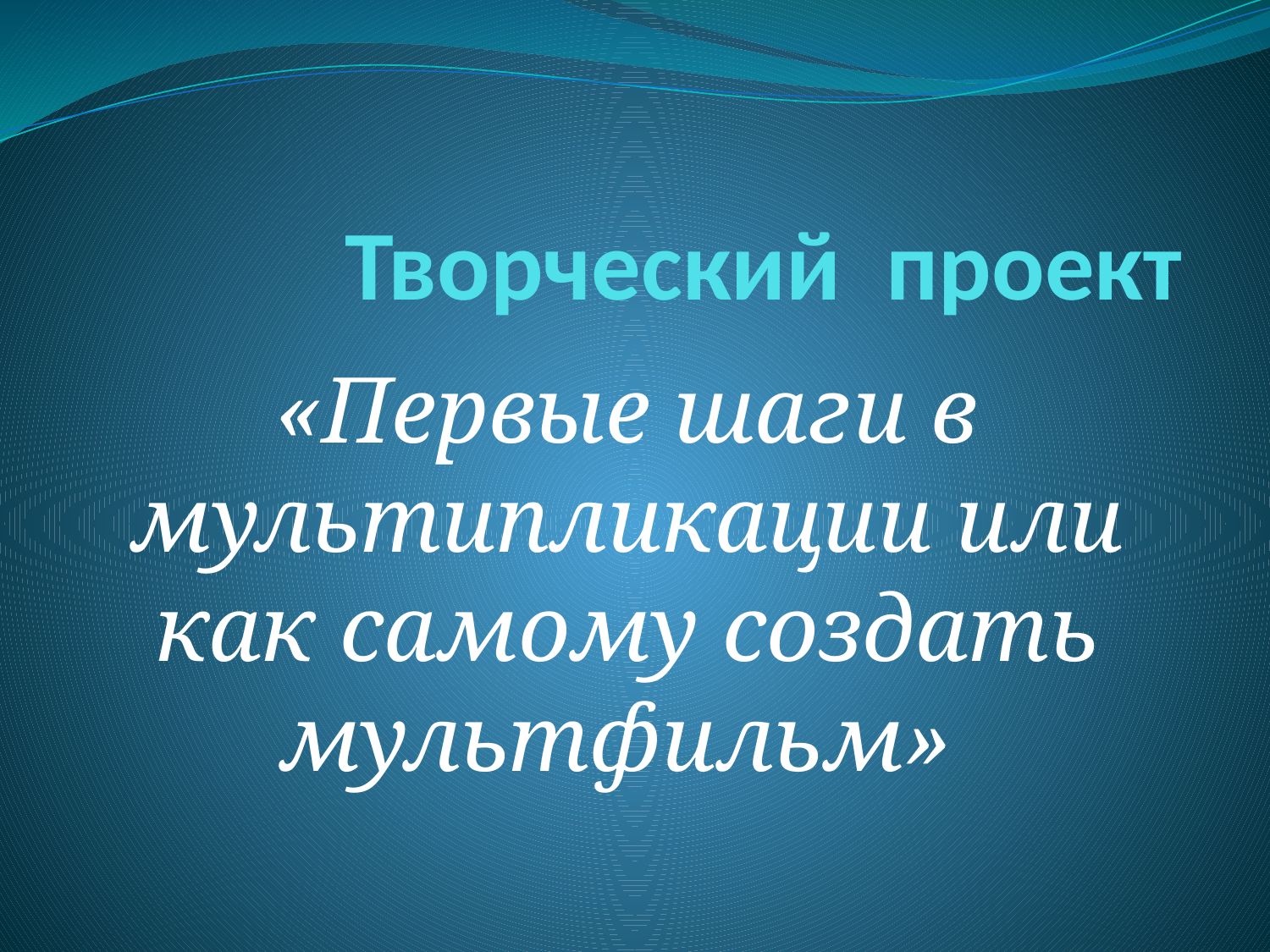

# Творческий  проект
«Первые шаги в мультипликации или как самому создать мультфильм»